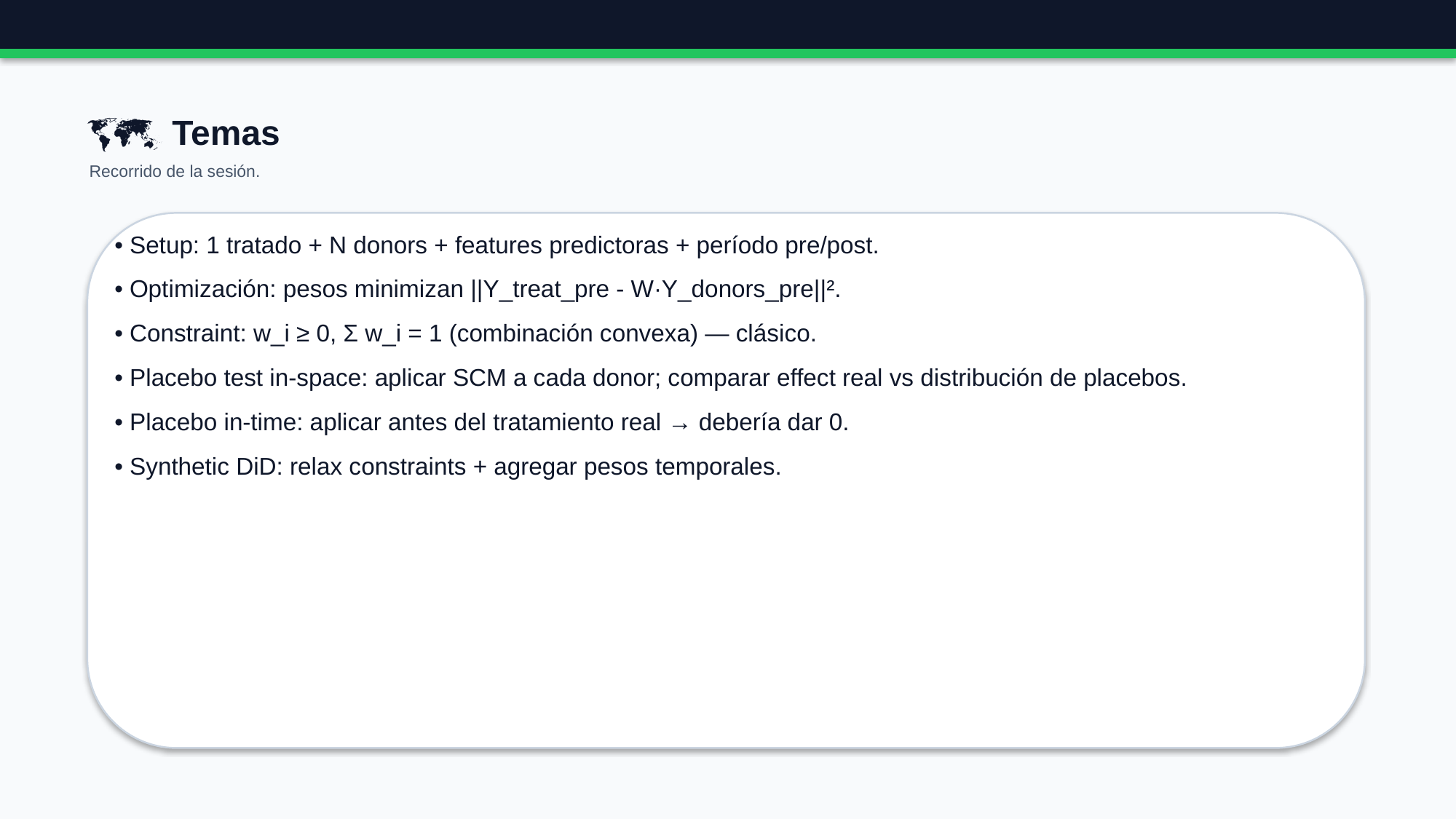

🗺️ Temas
Recorrido de la sesión.

• Setup: 1 tratado + N donors + features predictoras + período pre/post.
• Optimización: pesos minimizan ||Y_treat_pre - W·Y_donors_pre||².
• Constraint: w_i ≥ 0, Σ w_i = 1 (combinación convexa) — clásico.
• Placebo test in-space: aplicar SCM a cada donor; comparar effect real vs distribución de placebos.
• Placebo in-time: aplicar antes del tratamiento real → debería dar 0.
• Synthetic DiD: relax constraints + agregar pesos temporales.